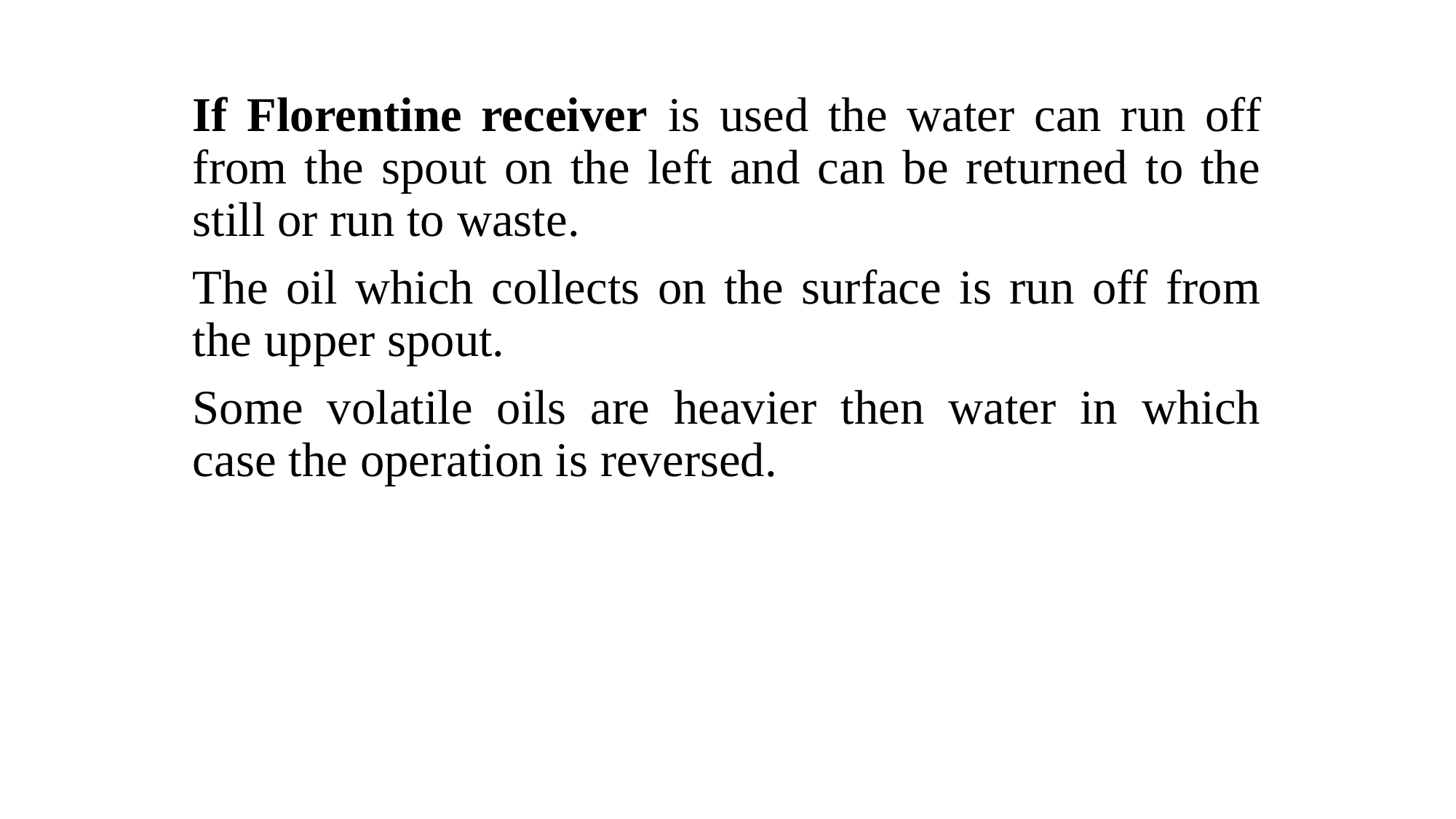

If Florentine receiver is used the water can run off from the spout on the left and can be returned to the still or run to waste.
The oil which collects on the surface is run off from the upper spout.
Some volatile oils are heavier then water in which case the operation is reversed.